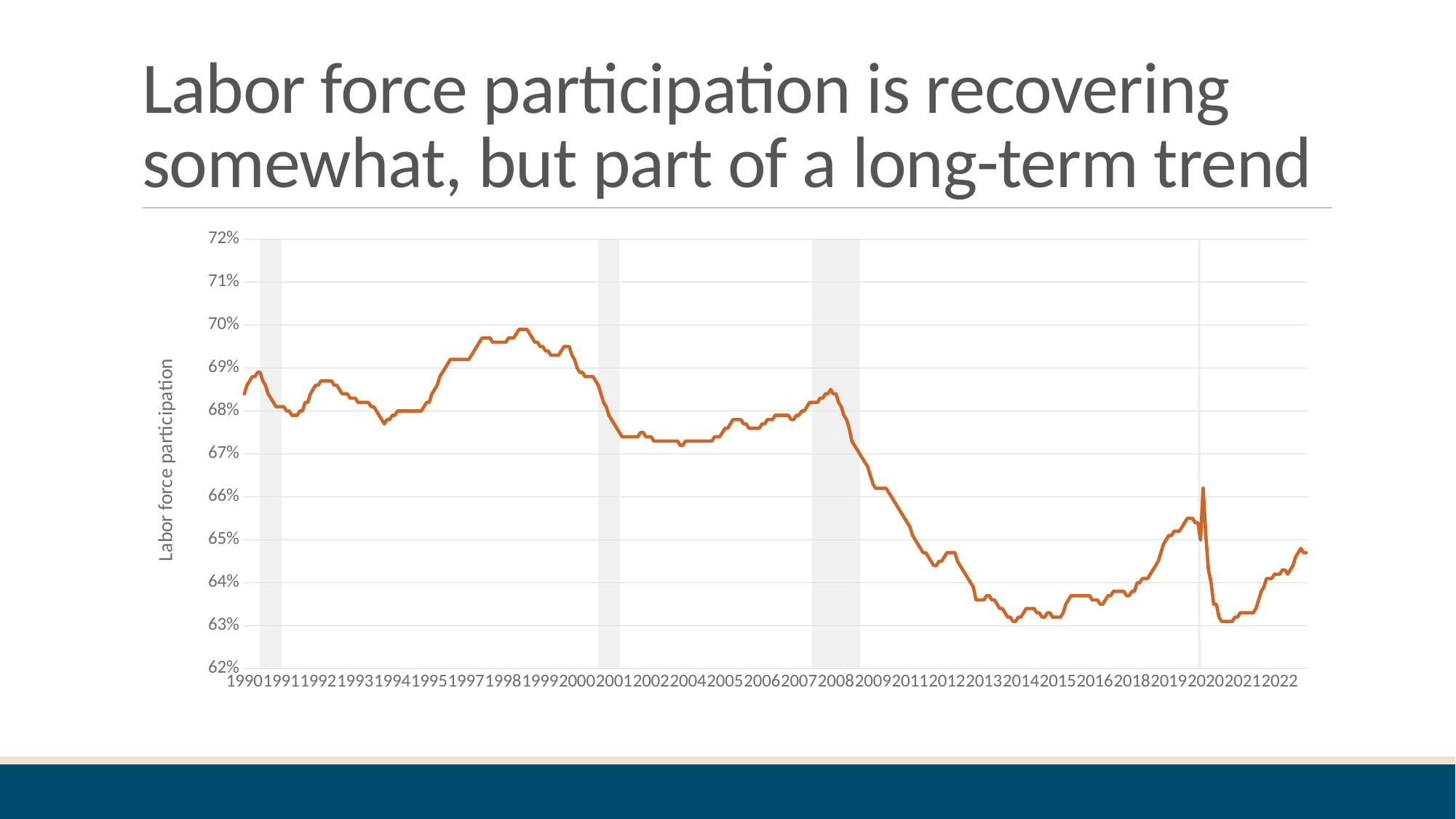

# Labor force participation is recovering somewhat, but part of a long-term trend

### Chart

| Category | Recession | Labor force participation rate |
|---|---|---|
| 1990 | None | 0.684 |
| 1990 | None | 0.6859999999999999 |
| 1990 | None | 0.687 |
| 1990 | None | 0.688 |
| 1990 | None | 0.688 |
| 1990 | None | 0.6890000000000001 |
| 1990 | 0.75 | 0.6890000000000001 |
| 1990 | 0.75 | 0.687 |
| 1990 | 0.75 | 0.6859999999999999 |
| 1990 | 0.75 | 0.684 |
| 1990 | 0.75 | 0.6829999999999999 |
| 1990 | 0.75 | 0.682 |
| 1991 | 0.75 | 0.6809999999999999 |
| 1991 | 0.75 | 0.6809999999999999 |
| 1991 | 0.75 | 0.6809999999999999 |
| 1991 | None | 0.6809999999999999 |
| 1991 | None | 0.68 |
| 1991 | None | 0.68 |
| 1991 | None | 0.679 |
| 1991 | None | 0.679 |
| 1991 | None | 0.679 |
| 1991 | None | 0.68 |
| 1991 | None | 0.68 |
| 1991 | None | 0.682 |
| 1992 | None | 0.682 |
| 1992 | None | 0.684 |
| 1992 | None | 0.685 |
| 1992 | None | 0.6859999999999999 |
| 1992 | None | 0.6859999999999999 |
| 1992 | None | 0.687 |
| 1992 | None | 0.687 |
| 1992 | None | 0.687 |
| 1992 | None | 0.687 |
| 1992 | None | 0.687 |
| 1992 | None | 0.6859999999999999 |
| 1992 | None | 0.6859999999999999 |
| 1993 | None | 0.685 |
| 1993 | None | 0.684 |
| 1993 | None | 0.684 |
| 1993 | None | 0.684 |
| 1993 | None | 0.6829999999999999 |
| 1993 | None | 0.6829999999999999 |
| 1993 | None | 0.6829999999999999 |
| 1993 | None | 0.682 |
| 1993 | None | 0.682 |
| 1993 | None | 0.682 |
| 1993 | None | 0.682 |
| 1993 | None | 0.682 |
| 1994 | None | 0.6809999999999999 |
| 1994 | None | 0.6809999999999999 |
| 1994 | None | 0.68 |
| 1994 | None | 0.679 |
| 1994 | None | 0.6779999999999999 |
| 1994 | None | 0.677 |
| 1994 | None | 0.6779999999999999 |
| 1994 | None | 0.6779999999999999 |
| 1994 | None | 0.679 |
| 1994 | None | 0.679 |
| 1994 | None | 0.68 |
| 1994 | None | 0.68 |
| 1995 | None | 0.68 |
| 1995 | None | 0.68 |
| 1995 | None | 0.68 |
| 1995 | None | 0.68 |
| 1995 | None | 0.68 |
| 1995 | None | 0.68 |
| 1995 | None | 0.68 |
| 1995 | None | 0.68 |
| 1995 | None | 0.6809999999999999 |
| 1995 | None | 0.682 |
| 1995 | None | 0.682 |
| 1995 | None | 0.684 |
| 1996 | None | 0.685 |
| 1996 | None | 0.6859999999999999 |
| 1996 | None | 0.688 |
| 1996 | None | 0.6890000000000001 |
| 1996 | None | 0.69 |
| 1996 | None | 0.691 |
| 1996 | None | 0.6920000000000001 |
| 1996 | None | 0.6920000000000001 |
| 1996 | None | 0.6920000000000001 |
| 1996 | None | 0.6920000000000001 |
| 1996 | None | 0.6920000000000001 |
| 1996 | None | 0.6920000000000001 |
| 1997 | None | 0.6920000000000001 |
| 1997 | None | 0.6920000000000001 |
| 1997 | None | 0.693 |
| 1997 | None | 0.6940000000000001 |
| 1997 | None | 0.695 |
| 1997 | None | 0.696 |
| 1997 | None | 0.6970000000000001 |
| 1997 | None | 0.6970000000000001 |
| 1997 | None | 0.6970000000000001 |
| 1997 | None | 0.6970000000000001 |
| 1997 | None | 0.696 |
| 1997 | None | 0.696 |
| 1998 | None | 0.696 |
| 1998 | None | 0.696 |
| 1998 | None | 0.696 |
| 1998 | None | 0.696 |
| 1998 | None | 0.6970000000000001 |
| 1998 | None | 0.6970000000000001 |
| 1998 | None | 0.6970000000000001 |
| 1998 | None | 0.698 |
| 1998 | None | 0.6990000000000001 |
| 1998 | None | 0.6990000000000001 |
| 1998 | None | 0.6990000000000001 |
| 1998 | None | 0.6990000000000001 |
| 1999 | None | 0.698 |
| 1999 | None | 0.6970000000000001 |
| 1999 | None | 0.696 |
| 1999 | None | 0.696 |
| 1999 | None | 0.695 |
| 1999 | None | 0.695 |
| 1999 | None | 0.6940000000000001 |
| 1999 | None | 0.6940000000000001 |
| 1999 | None | 0.693 |
| 1999 | None | 0.693 |
| 1999 | None | 0.693 |
| 1999 | None | 0.693 |
| 2000 | None | 0.6940000000000001 |
| 2000 | None | 0.695 |
| 2000 | None | 0.695 |
| 2000 | None | 0.695 |
| 2000 | None | 0.693 |
| 2000 | None | 0.6920000000000001 |
| 2000 | None | 0.69 |
| 2000 | None | 0.6890000000000001 |
| 2000 | None | 0.6890000000000001 |
| 2000 | None | 0.688 |
| 2000 | None | 0.688 |
| 2000 | None | 0.688 |
| 2001 | None | 0.688 |
| 2001 | None | 0.687 |
| 2001 | 0.75 | 0.6859999999999999 |
| 2001 | 0.75 | 0.684 |
| 2001 | 0.75 | 0.682 |
| 2001 | 0.75 | 0.6809999999999999 |
| 2001 | 0.75 | 0.679 |
| 2001 | 0.75 | 0.6779999999999999 |
| 2001 | 0.75 | 0.677 |
| 2001 | 0.75 | 0.6759999999999999 |
| 2001 | 0.75 | 0.675 |
| 2001 | None | 0.674 |
| 2002 | None | 0.674 |
| 2002 | None | 0.674 |
| 2002 | None | 0.674 |
| 2002 | None | 0.674 |
| 2002 | None | 0.674 |
| 2002 | None | 0.674 |
| 2002 | None | 0.675 |
| 2002 | None | 0.675 |
| 2002 | None | 0.674 |
| 2002 | None | 0.674 |
| 2002 | None | 0.674 |
| 2002 | None | 0.6729999999999999 |
| 2003 | None | 0.6729999999999999 |
| 2003 | None | 0.6729999999999999 |
| 2003 | None | 0.6729999999999999 |
| 2003 | None | 0.6729999999999999 |
| 2003 | None | 0.6729999999999999 |
| 2003 | None | 0.6729999999999999 |
| 2003 | None | 0.6729999999999999 |
| 2003 | None | 0.6729999999999999 |
| 2003 | None | 0.6729999999999999 |
| 2003 | None | 0.672 |
| 2003 | None | 0.672 |
| 2003 | None | 0.6729999999999999 |
| 2004 | None | 0.6729999999999999 |
| 2004 | None | 0.6729999999999999 |
| 2004 | None | 0.6729999999999999 |
| 2004 | None | 0.6729999999999999 |
| 2004 | None | 0.6729999999999999 |
| 2004 | None | 0.6729999999999999 |
| 2004 | None | 0.6729999999999999 |
| 2004 | None | 0.6729999999999999 |
| 2004 | None | 0.6729999999999999 |
| 2004 | None | 0.6729999999999999 |
| 2004 | None | 0.674 |
| 2004 | None | 0.674 |
| 2005 | None | 0.674 |
| 2005 | None | 0.675 |
| 2005 | None | 0.6759999999999999 |
| 2005 | None | 0.6759999999999999 |
| 2005 | None | 0.677 |
| 2005 | None | 0.6779999999999999 |
| 2005 | None | 0.6779999999999999 |
| 2005 | None | 0.6779999999999999 |
| 2005 | None | 0.6779999999999999 |
| 2005 | None | 0.677 |
| 2005 | None | 0.677 |
| 2005 | None | 0.6759999999999999 |
| 2006 | None | 0.6759999999999999 |
| 2006 | None | 0.6759999999999999 |
| 2006 | None | 0.6759999999999999 |
| 2006 | None | 0.6759999999999999 |
| 2006 | None | 0.677 |
| 2006 | None | 0.677 |
| 2006 | None | 0.6779999999999999 |
| 2006 | None | 0.6779999999999999 |
| 2006 | None | 0.6779999999999999 |
| 2006 | None | 0.679 |
| 2006 | None | 0.679 |
| 2006 | None | 0.679 |
| 2007 | None | 0.679 |
| 2007 | None | 0.679 |
| 2007 | None | 0.679 |
| 2007 | None | 0.6779999999999999 |
| 2007 | None | 0.6779999999999999 |
| 2007 | None | 0.679 |
| 2007 | None | 0.679 |
| 2007 | None | 0.68 |
| 2007 | None | 0.68 |
| 2007 | None | 0.6809999999999999 |
| 2007 | None | 0.682 |
| 2007 | 0.75 | 0.682 |
| 2008 | 0.75 | 0.682 |
| 2008 | 0.75 | 0.682 |
| 2008 | 0.75 | 0.6829999999999999 |
| 2008 | 0.75 | 0.6829999999999999 |
| 2008 | 0.75 | 0.684 |
| 2008 | 0.75 | 0.684 |
| 2008 | 0.75 | 0.685 |
| 2008 | 0.75 | 0.684 |
| 2008 | 0.75 | 0.684 |
| 2008 | 0.75 | 0.682 |
| 2008 | 0.75 | 0.6809999999999999 |
| 2008 | 0.75 | 0.679 |
| 2009 | 0.75 | 0.6779999999999999 |
| 2009 | 0.75 | 0.6759999999999999 |
| 2009 | 0.75 | 0.6729999999999999 |
| 2009 | 0.75 | 0.672 |
| 2009 | 0.75 | 0.6709999999999999 |
| 2009 | 0.75 | 0.67 |
| 2009 | None | 0.669 |
| 2009 | None | 0.6679999999999999 |
| 2009 | None | 0.667 |
| 2009 | None | 0.665 |
| 2009 | None | 0.6629999999999999 |
| 2009 | None | 0.662 |
| 2010 | None | 0.662 |
| 2010 | None | 0.662 |
| 2010 | None | 0.662 |
| 2010 | None | 0.662 |
| 2010 | None | 0.6609999999999999 |
| 2010 | None | 0.66 |
| 2010 | None | 0.659 |
| 2010 | None | 0.6579999999999999 |
| 2010 | None | 0.657 |
| 2010 | None | 0.6559999999999999 |
| 2010 | None | 0.655 |
| 2010 | None | 0.654 |
| 2011 | None | 0.653 |
| 2011 | None | 0.6509999999999999 |
| 2011 | None | 0.65 |
| 2011 | None | 0.649 |
| 2011 | None | 0.648 |
| 2011 | None | 0.647 |
| 2011 | None | 0.647 |
| 2011 | None | 0.6459999999999999 |
| 2011 | None | 0.645 |
| 2011 | None | 0.644 |
| 2011 | None | 0.644 |
| 2011 | None | 0.645 |
| 2012 | None | 0.645 |
| 2012 | None | 0.6459999999999999 |
| 2012 | None | 0.647 |
| 2012 | None | 0.647 |
| 2012 | None | 0.647 |
| 2012 | None | 0.647 |
| 2012 | None | 0.645 |
| 2012 | None | 0.644 |
| 2012 | None | 0.643 |
| 2012 | None | 0.642 |
| 2012 | None | 0.6409999999999999 |
| 2012 | None | 0.64 |
| 2013 | None | 0.639 |
| 2013 | None | 0.636 |
| 2013 | None | 0.636 |
| 2013 | None | 0.636 |
| 2013 | None | 0.636 |
| 2013 | None | 0.637 |
| 2013 | None | 0.637 |
| 2013 | None | 0.636 |
| 2013 | None | 0.636 |
| 2013 | None | 0.635 |
| 2013 | None | 0.634 |
| 2013 | None | 0.634 |
| 2014 | None | 0.633 |
| 2014 | None | 0.632 |
| 2014 | None | 0.632 |
| 2014 | None | 0.631 |
| 2014 | None | 0.631 |
| 2014 | None | 0.632 |
| 2014 | None | 0.632 |
| 2014 | None | 0.633 |
| 2014 | None | 0.634 |
| 2014 | None | 0.634 |
| 2014 | None | 0.634 |
| 2014 | None | 0.634 |
| 2015 | None | 0.633 |
| 2015 | None | 0.633 |
| 2015 | None | 0.632 |
| 2015 | None | 0.632 |
| 2015 | None | 0.633 |
| 2015 | None | 0.633 |
| 2015 | None | 0.632 |
| 2015 | None | 0.632 |
| 2015 | None | 0.632 |
| 2015 | None | 0.632 |
| 2015 | None | 0.633 |
| 2015 | None | 0.635 |
| 2016 | None | 0.636 |
| 2016 | None | 0.637 |
| 2016 | None | 0.637 |
| 2016 | None | 0.637 |
| 2016 | None | 0.637 |
| 2016 | None | 0.637 |
| 2016 | None | 0.637 |
| 2016 | None | 0.637 |
| 2016 | None | 0.637 |
| 2016 | None | 0.636 |
| 2016 | None | 0.636 |
| 2016 | None | 0.636 |
| 2017 | None | 0.635 |
| 2017 | None | 0.635 |
| 2017 | None | 0.636 |
| 2017 | None | 0.637 |
| 2017 | None | 0.637 |
| 2017 | None | 0.638 |
| 2017 | None | 0.638 |
| 2017 | None | 0.638 |
| 2017 | None | 0.638 |
| 2017 | None | 0.638 |
| 2017 | None | 0.637 |
| 2017 | None | 0.637 |
| 2018 | None | 0.638 |
| 2018 | None | 0.638 |
| 2018 | None | 0.64 |
| 2018 | None | 0.64 |
| 2018 | None | 0.6409999999999999 |
| 2018 | None | 0.6409999999999999 |
| 2018 | None | 0.6409999999999999 |
| 2018 | None | 0.642 |
| 2018 | None | 0.643 |
| 2018 | None | 0.644 |
| 2018 | None | 0.645 |
| 2018 | None | 0.647 |
| 2019 | None | 0.649 |
| 2019 | None | 0.65 |
| 2019 | None | 0.6509999999999999 |
| 2019 | None | 0.6509999999999999 |
| 2019 | None | 0.652 |
| 2019 | None | 0.652 |
| 2019 | None | 0.652 |
| 2019 | None | 0.653 |
| 2019 | None | 0.654 |
| 2019 | None | 0.655 |
| 2019 | None | 0.655 |
| 2019 | None | 0.655 |
| 2020 | None | 0.654 |
| 2020 | 0.75 | 0.654 |
| 2020 | 0.75 | 0.65 |
| 2020 | None | 0.662 |
| 2020 | None | 0.6509999999999999 |
| 2020 | None | 0.643 |
| 2020 | None | 0.64 |
| 2020 | None | 0.635 |
| 2020 | None | 0.635 |
| 2020 | None | 0.632 |
| 2020 | None | 0.631 |
| 2020 | None | 0.631 |
| 2021 | None | 0.631 |
| 2021 | None | 0.631 |
| 2021 | None | 0.631 |
| 2021 | None | 0.632 |
| 2021 | None | 0.632 |
| 2021 | None | 0.633 |
| 2021 | None | 0.633 |
| 2021 | None | 0.633 |
| 2021 | None | 0.633 |
| 2021 | None | 0.633 |
| 2021 | None | 0.633 |
| 2021 | None | 0.634 |
| 2022 | None | 0.636 |
| 2022 | None | 0.638 |
| 2022 | None | 0.639 |
| 2022 | None | 0.6409999999999999 |
| 2022 | None | 0.6409999999999999 |
| 2022 | None | 0.6409999999999999 |
| 2022 | None | 0.642 |
| 2022 | None | 0.642 |
| 2022 | None | 0.642 |
| 2022 | None | 0.643 |
| 2022 | None | 0.643 |
| 2022 | None | 0.642 |
| 2023 | None | 0.643 |
| 2023 | None | 0.644 |
| 2023 | None | 0.6459999999999999 |
| 2023 | None | 0.647 |
| 2023 | None | 0.648 |
| 2023 | None | 0.647 |
| 2023 | None | 0.647 |